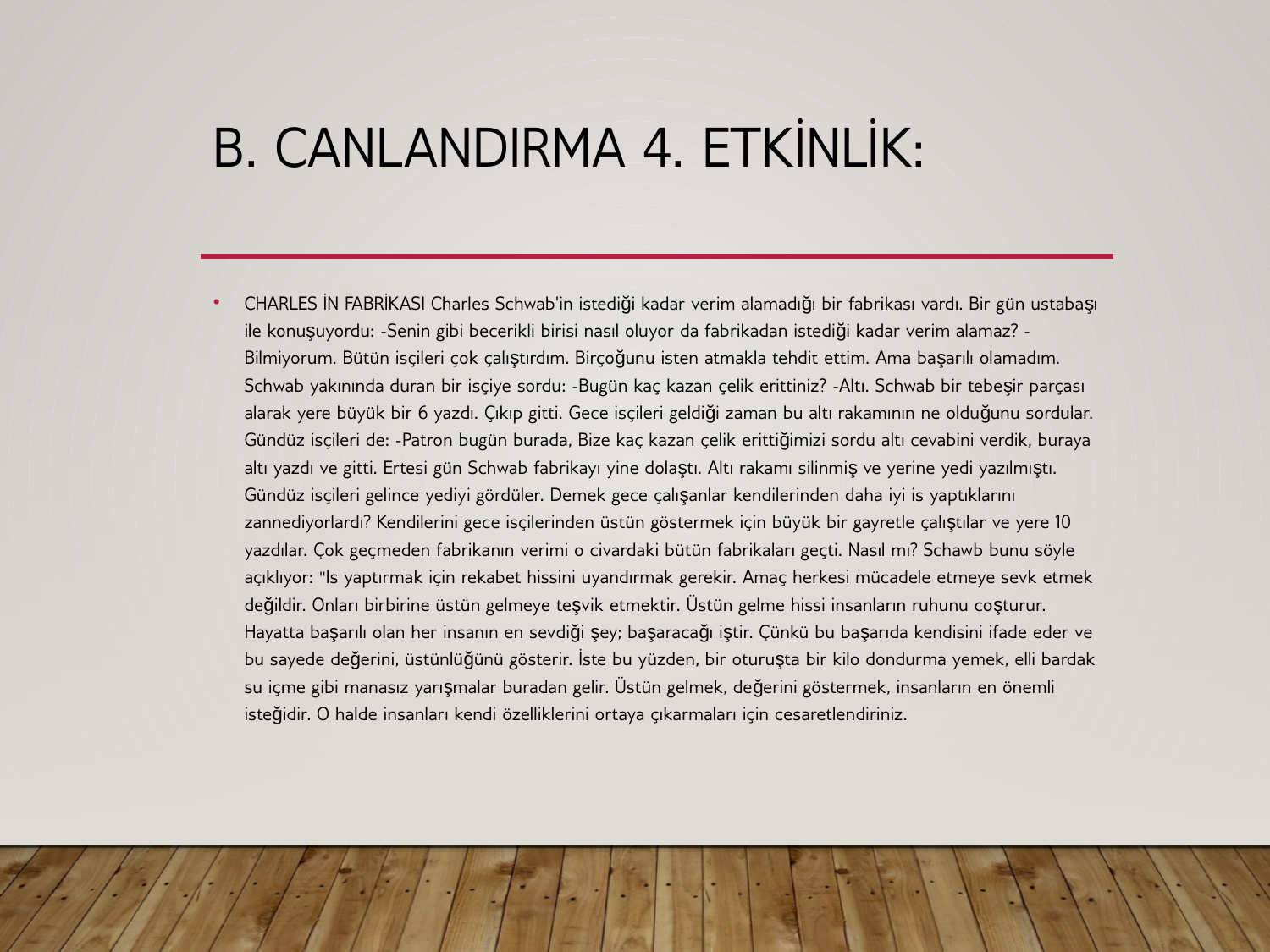

# B. Canlandırma 4. Etkinlik:
CHARLES İN FABRİKASI Charles Schwab'in istediği kadar verim alamadığı bir fabrikası vardı. Bir gün ustabaşı ile konuşuyordu: -Senin gibi becerikli birisi nasıl oluyor da fabrikadan istediği kadar verim alamaz? -Bilmiyorum. Bütün isçileri çok çalıştırdım. Birçoğunu isten atmakla tehdit ettim. Ama başarılı olamadım. Schwab yakınında duran bir isçiye sordu: -Bugün kaç kazan çelik erittiniz? -Altı. Schwab bir tebeşir parçası alarak yere büyük bir 6 yazdı. Çıkıp gitti. Gece isçileri geldiği zaman bu altı rakamının ne olduğunu sordular. Gündüz isçileri de: -Patron bugün burada, Bize kaç kazan çelik erittiğimizi sordu altı cevabini verdik, buraya altı yazdı ve gitti. Ertesi gün Schwab fabrikayı yine dolaştı. Altı rakamı silinmiş ve yerine yedi yazılmıştı. Gündüz isçileri gelince yediyi gördüler. Demek gece çalışanlar kendilerinden daha iyi is yaptıklarını zannediyorlardı? Kendilerini gece isçilerinden üstün göstermek için büyük bir gayretle çalıştılar ve yere 10 yazdılar. Çok geçmeden fabrikanın verimi o civardaki bütün fabrikaları geçti. Nasıl mı? Schawb bunu söyle açıklıyor: "Is yaptırmak için rekabet hissini uyandırmak gerekir. Amaç herkesi mücadele etmeye sevk etmek değildir. Onları birbirine üstün gelmeye teşvik etmektir. Üstün gelme hissi insanların ruhunu coşturur. Hayatta başarılı olan her insanın en sevdiği şey; başaracağı iştir. Çünkü bu başarıda kendisini ifade eder ve bu sayede değerini, üstünlüğünü gösterir. İste bu yüzden, bir oturuşta bir kilo dondurma yemek, elli bardak su içme gibi manasız yarışmalar buradan gelir. Üstün gelmek, değerini göstermek, insanların en önemli isteğidir. O halde insanları kendi özelliklerini ortaya çıkarmaları için cesaretlendiriniz.